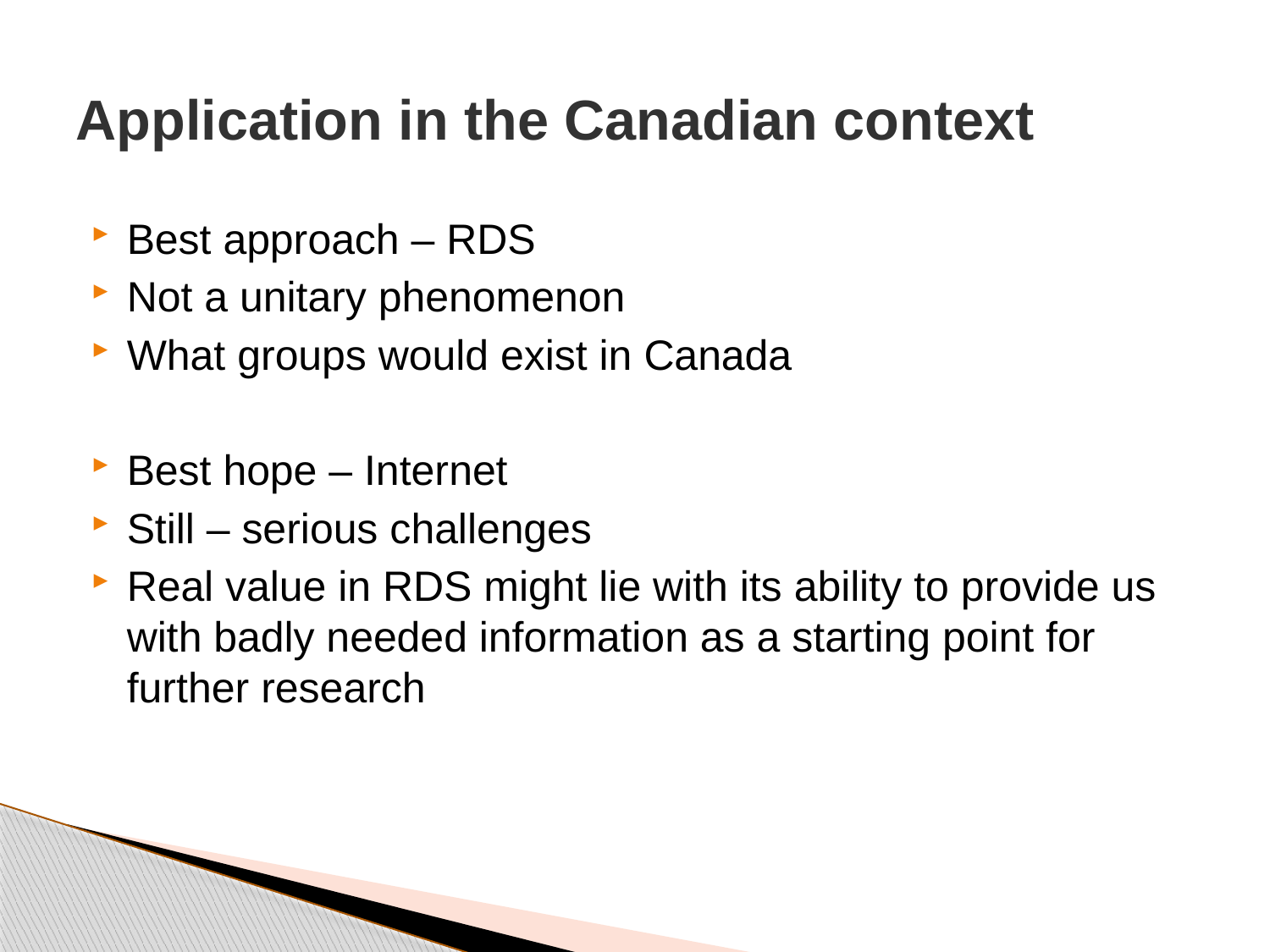

# Application in the Canadian context
Best approach – RDS
Not a unitary phenomenon
What groups would exist in Canada

Best hope – Internet
Still – serious challenges
Real value in RDS might lie with its ability to provide us with badly needed information as a starting point for further research